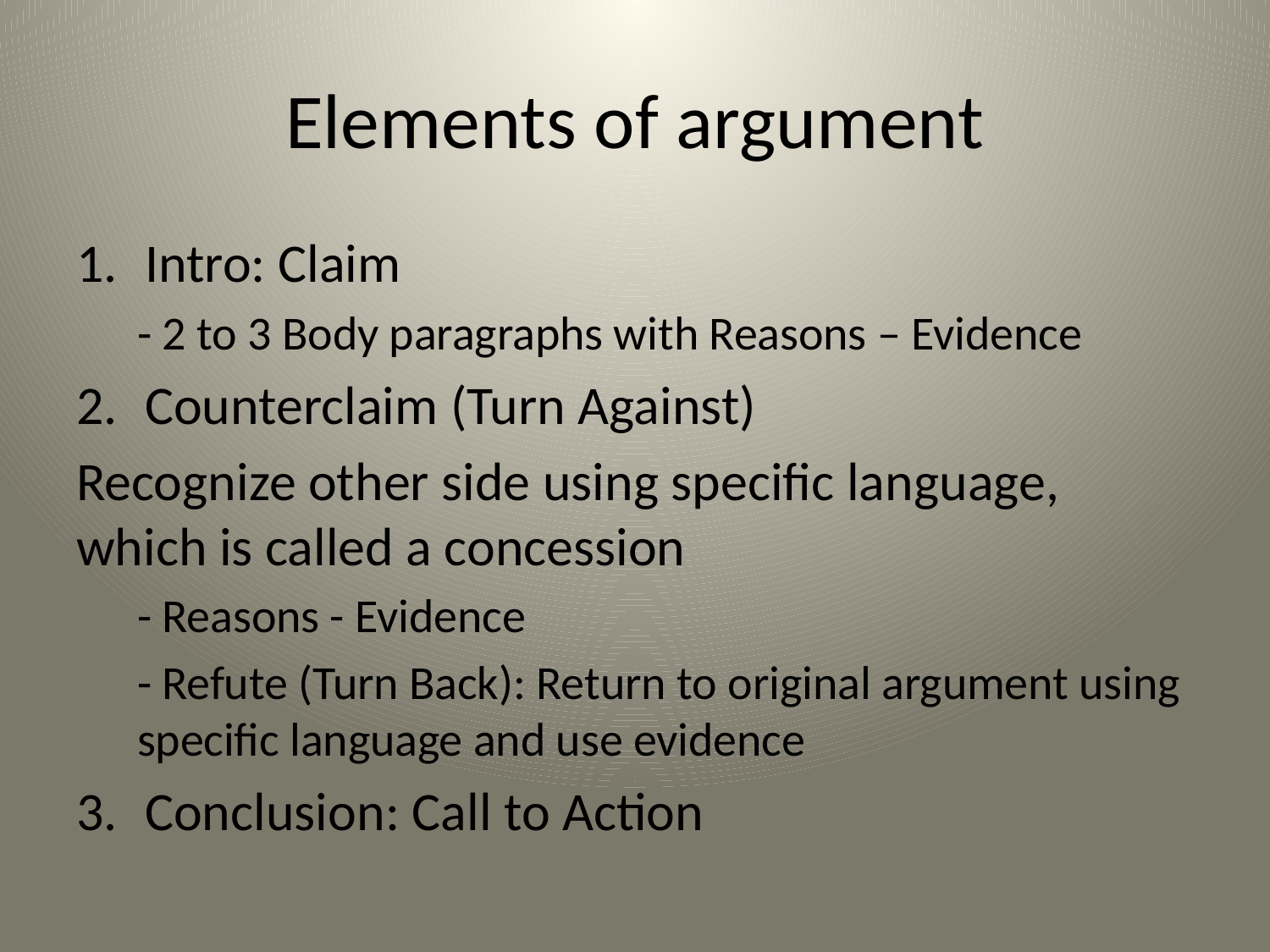

# Elements of argument
Intro: Claim
- 2 to 3 Body paragraphs with Reasons – Evidence
Counterclaim (Turn Against)
Recognize other side using specific language, which is called a concession
- Reasons - Evidence
- Refute (Turn Back): Return to original argument using specific language and use evidence
Conclusion: Call to Action